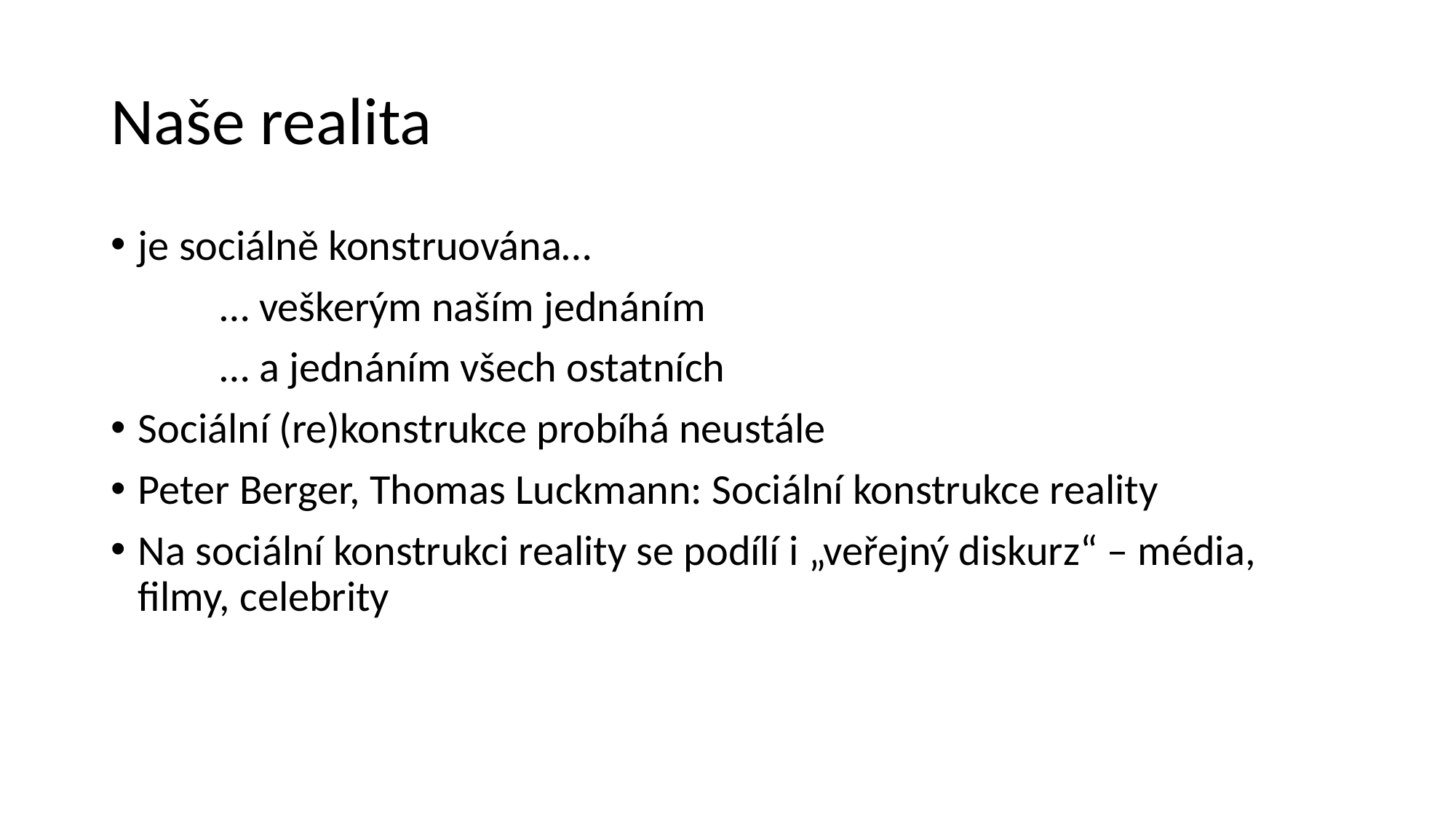

# Naše realita
je sociálně konstruována…
	… veškerým naším jednáním
	… a jednáním všech ostatních
Sociální (re)konstrukce probíhá neustále
Peter Berger, Thomas Luckmann: Sociální konstrukce reality
Na sociální konstrukci reality se podílí i „veřejný diskurz“ – média, filmy, celebrity